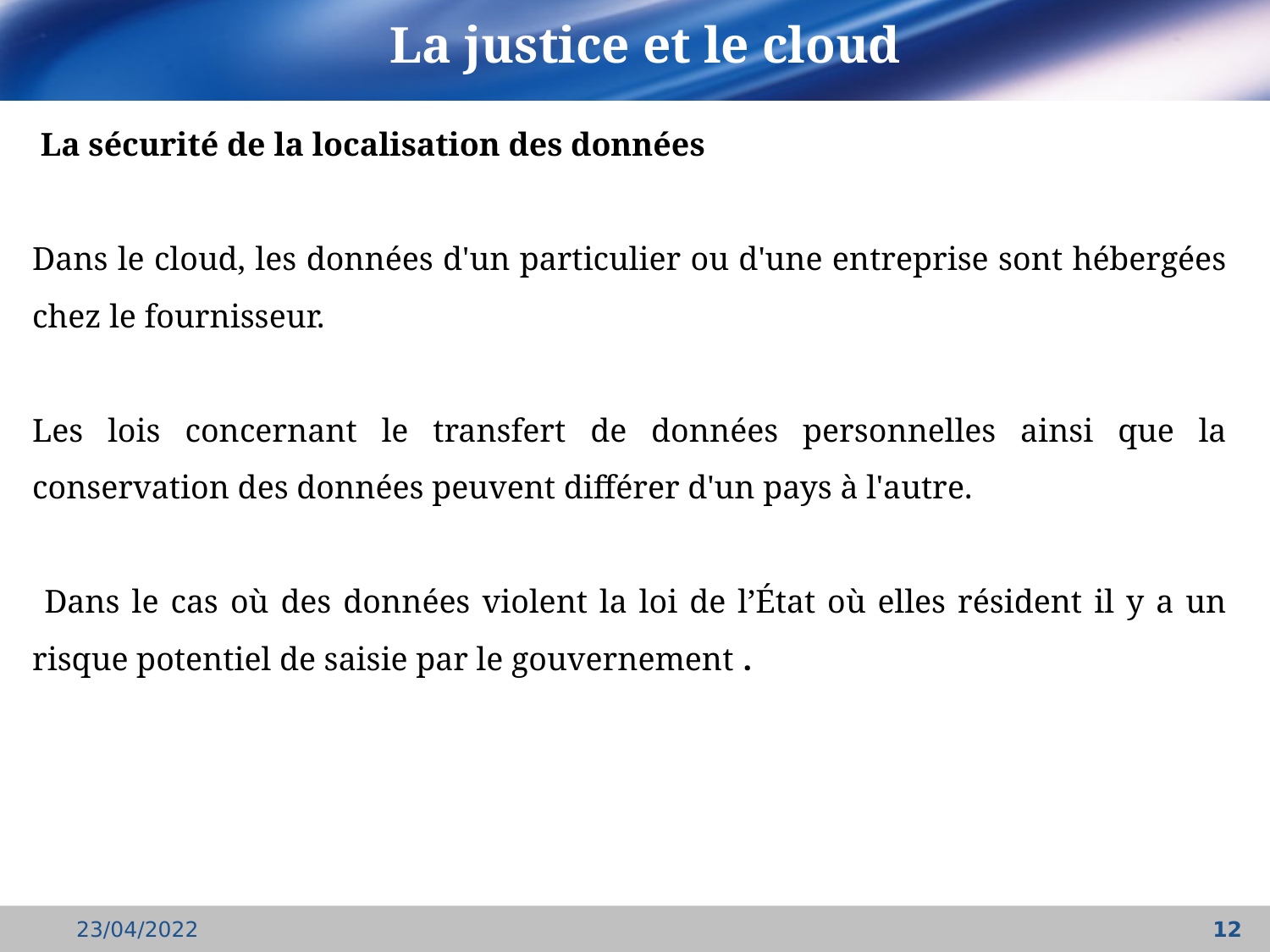

# La justice et le cloud
 La sécurité de la localisation des données

Dans le cloud, les données d'un particulier ou d'une entreprise sont hébergées chez le fournisseur.

Les lois concernant le transfert de données personnelles ainsi que la conservation des données peuvent différer d'un pays à l'autre.

 Dans le cas où des données violent la loi de l’État où elles résident il y a un risque potentiel de saisie par le gouvernement .

23/04/2022
12